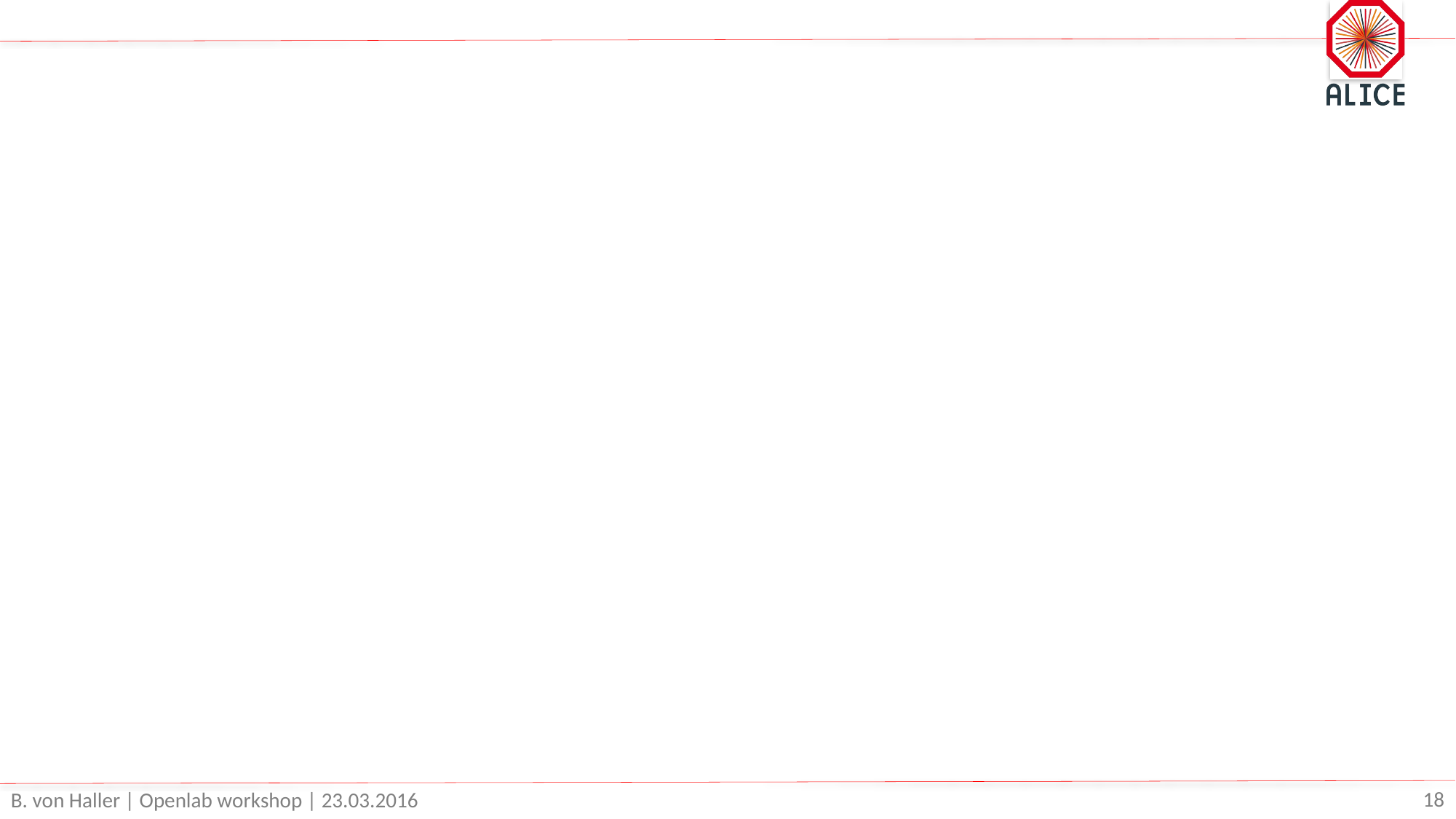

#

B. von Haller | Openlab workshop | 23.03.2016
18